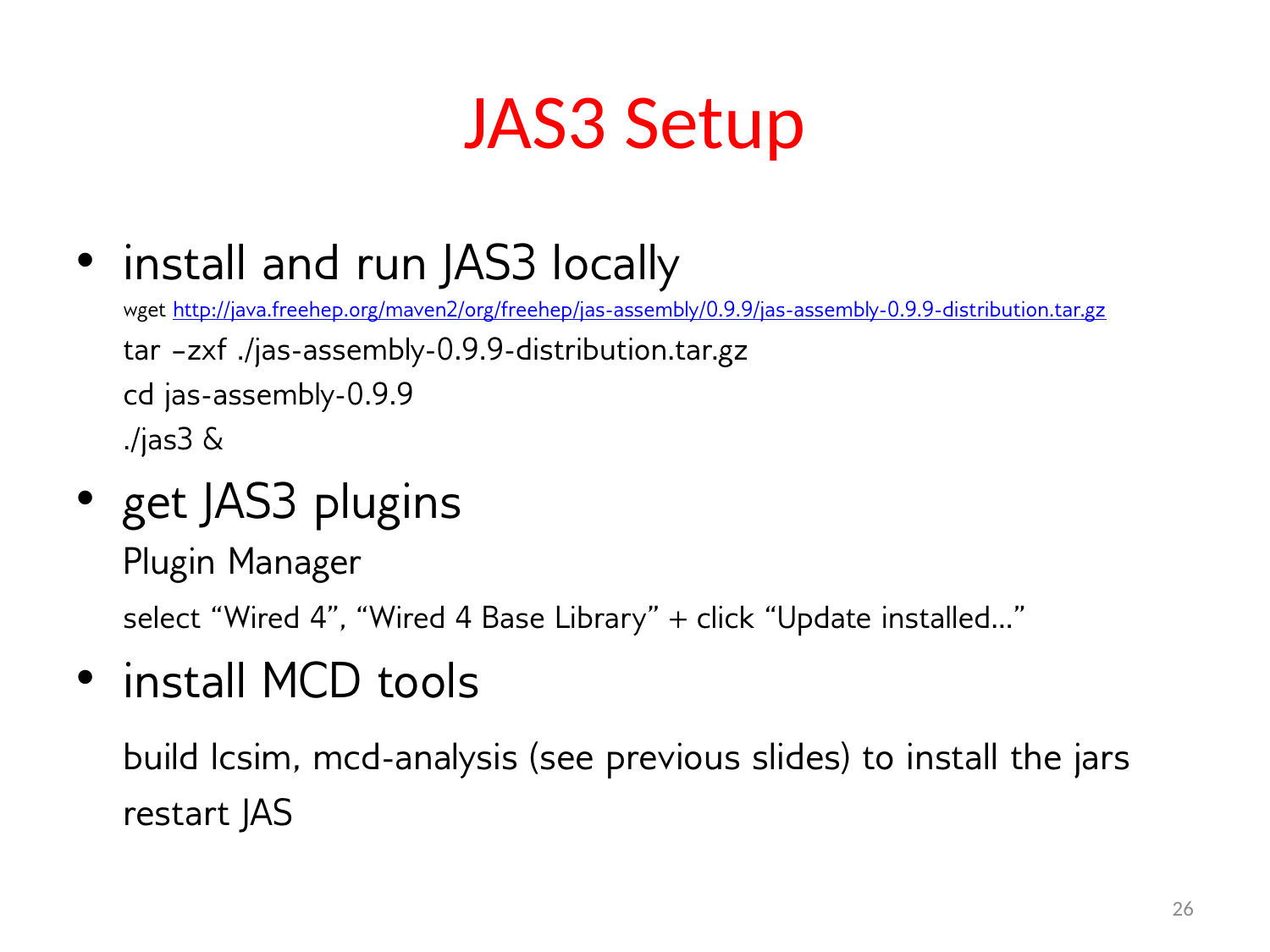

# JAS3 Setup
install and run JAS3 locally
	wget http://java.freehep.org/maven2/org/freehep/jas-assembly/0.9.9/jas-assembly-0.9.9-distribution.tar.gz
	tar –zxf ./jas-assembly-0.9.9-distribution.tar.gz
	cd jas-assembly-0.9.9
	./jas3 &
get JAS3 plugins
	Plugin Manager
		select “Wired 4”, “Wired 4 Base Library” + click “Update installed...”
install MCD tools
	build lcsim, mcd-analysis (see previous slides) to install the jars
	restart JAS

26